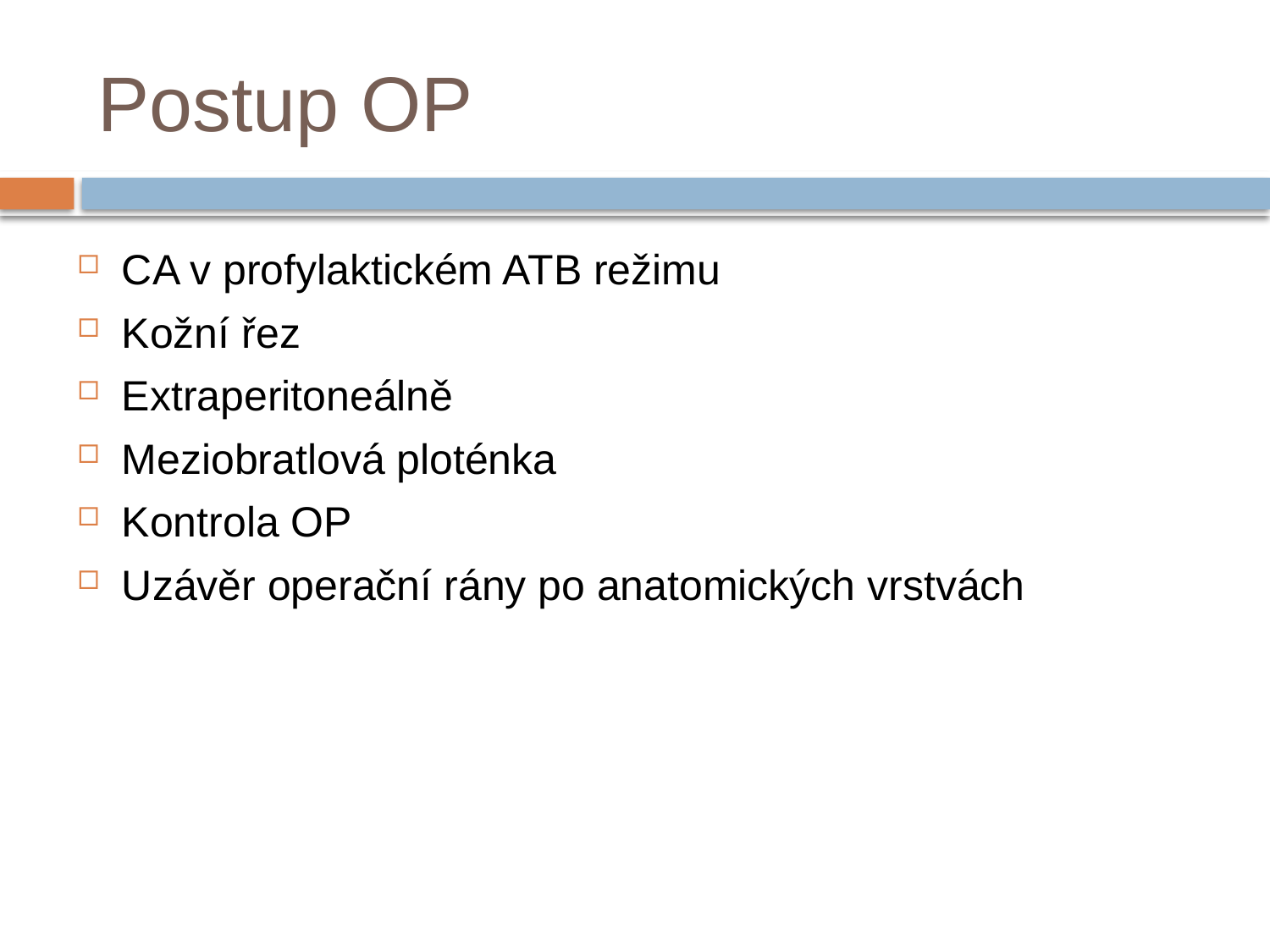

# Postup OP
CA v profylaktickém ATB režimu
Kožní řez
Extraperitoneálně
Meziobratlová ploténka
Kontrola OP
Uzávěr operační rány po anatomických vrstvách